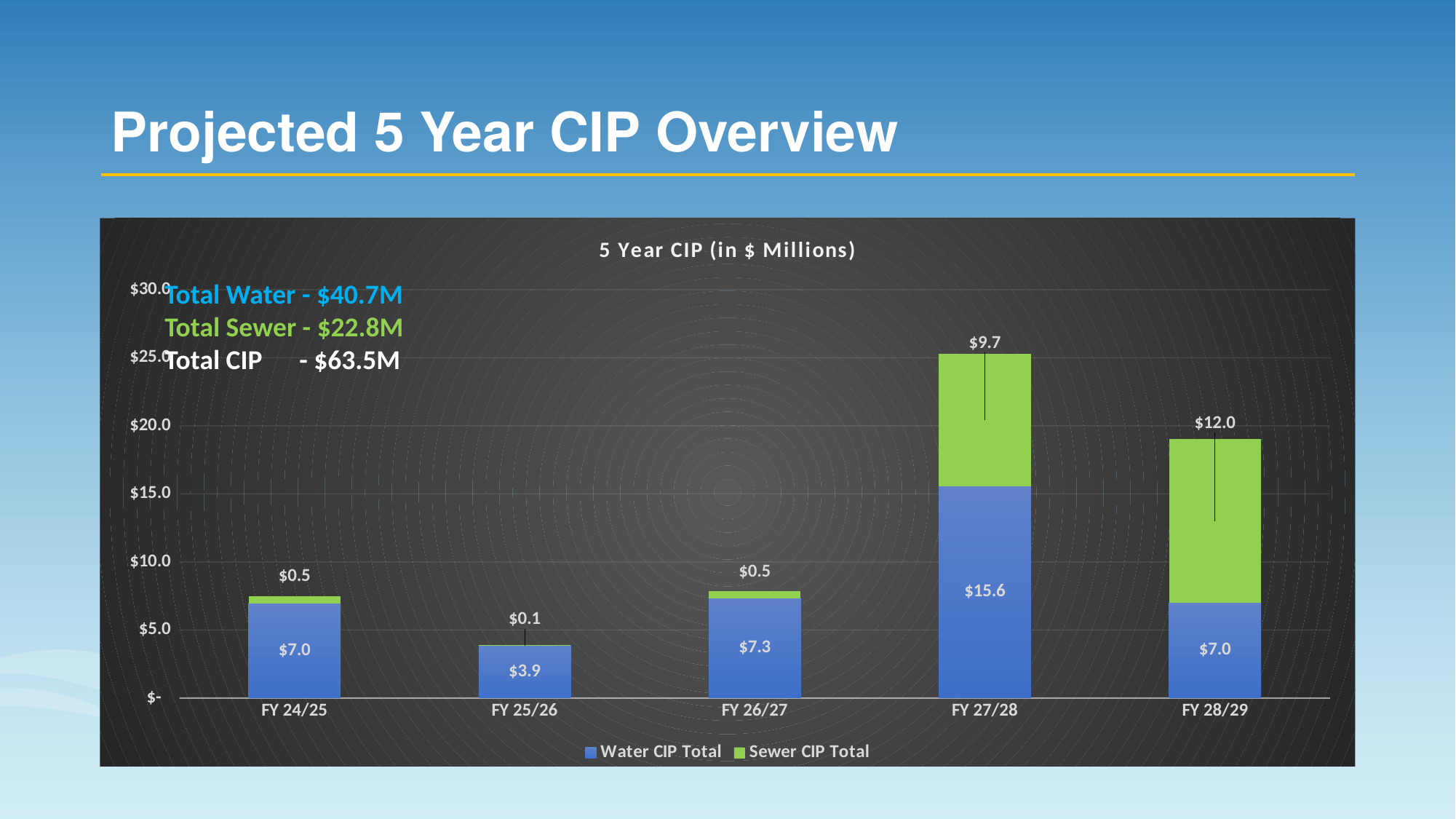

# Projected 5 Year CIP Overview

### Chart: 5 Year CIP (in $ Millions)

| Category | Water CIP Total | Sewer CIP Total |
|---|---|---|
| FY 24/25 | 6.955 | 0.525 |
| FY 25/26 | 3.85 | 0.05 |
| FY 26/27 | 7.333 | 0.5 |
| FY 27/28 | 15.57725 | 9.7 |
|  FY 28/29  | 7.025 | 12.0 |
Total Water - $40.7M
Total Sewer - $22.8M
Total CIP      - $63.5M